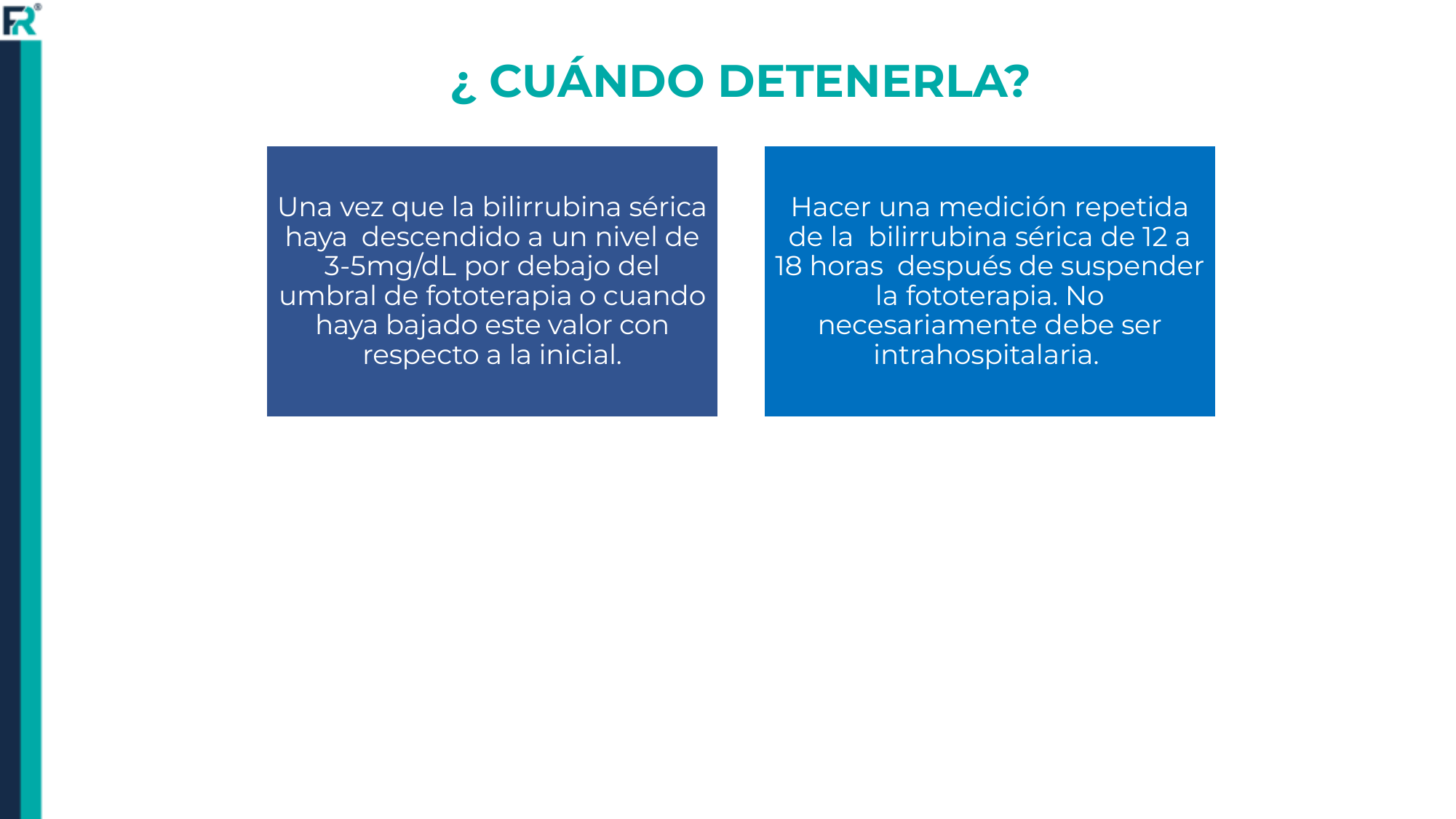

# ¿ CUÁNDO DETENERLA?
Una vez que la bilirrubina sérica haya  descendido a un nivel de 3-5mg/dL por debajo del umbral de fototerapia o cuando haya bajado este valor con respecto a la inicial.
Hacer una medición repetida de la  bilirrubina sérica de 12 a 18 horas  después de suspender la fototerapia. No necesariamente debe ser intrahospitalaria.